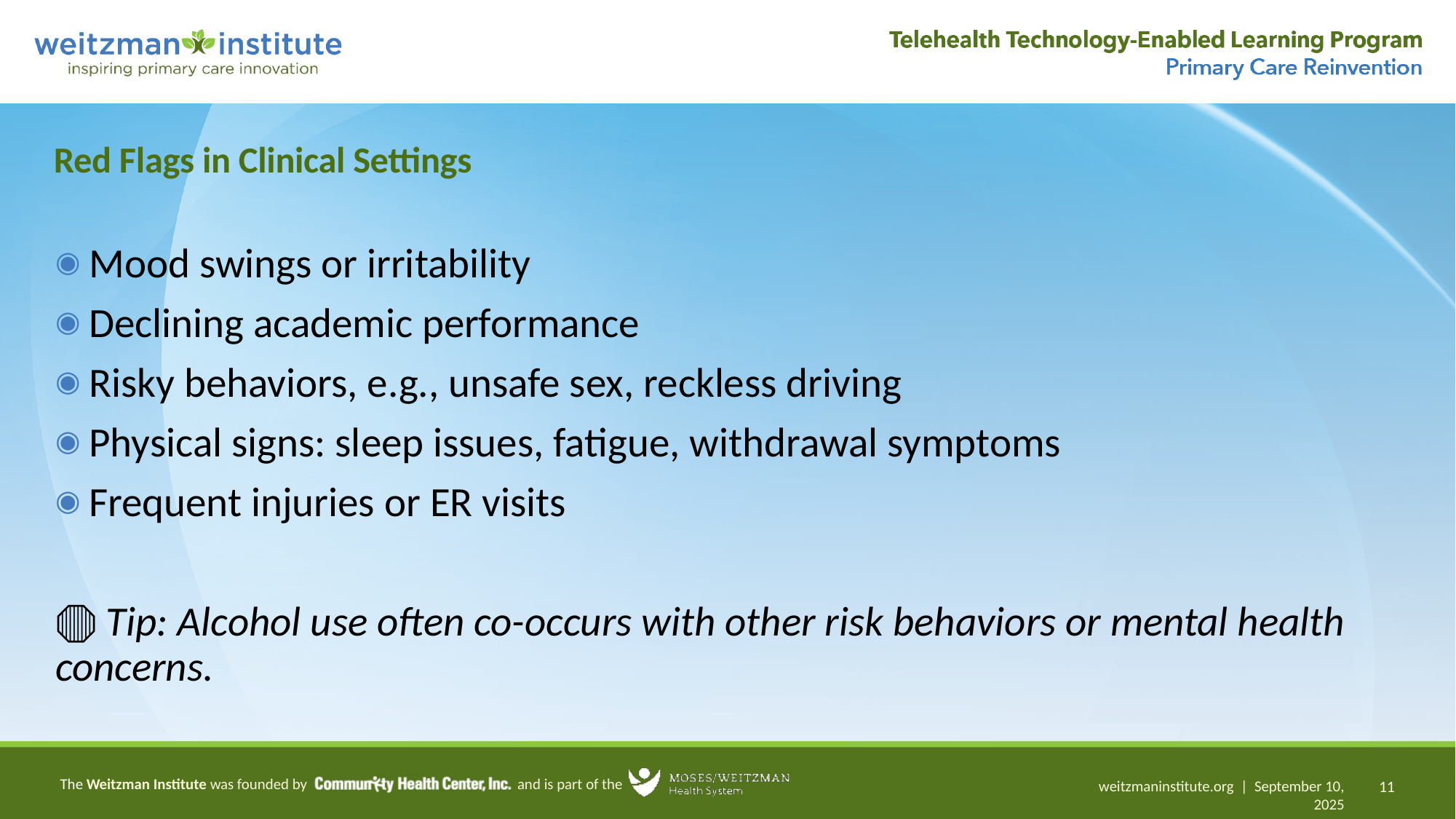

# Red Flags in Clinical Settings
Mood swings or irritability
Declining academic performance
Risky behaviors, e.g., unsafe sex, reckless driving
Physical signs: sleep issues, fatigue, withdrawal symptoms
Frequent injuries or ER visits

🛑 Tip: Alcohol use often co-occurs with other risk behaviors or mental health concerns.